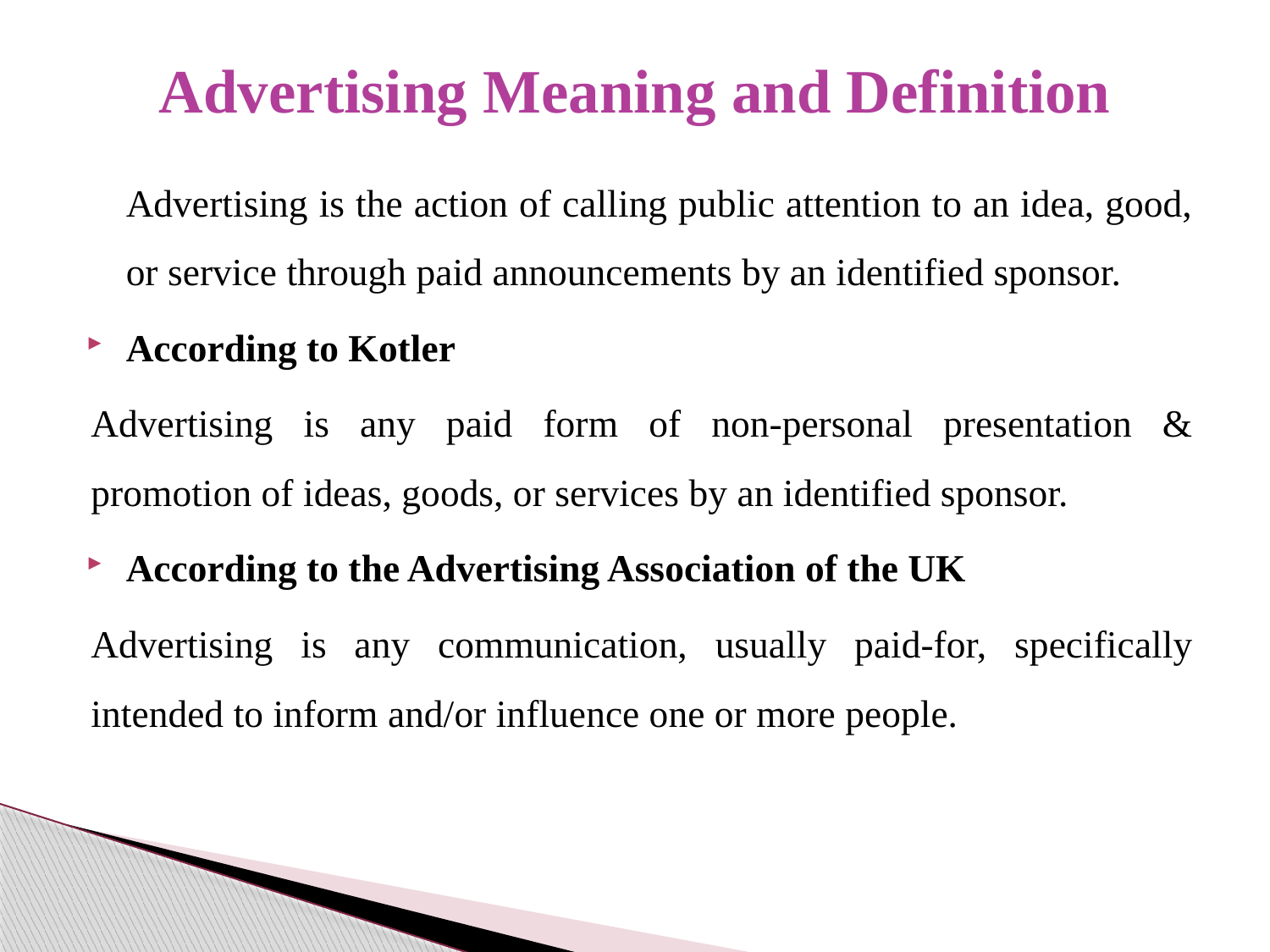

# Advertising Meaning and Definition
			Advertising is the action of calling public attention to an idea, good, or service through paid announcements by an identified sponsor.
According to Kotler
	Advertising is any paid form of non-personal presentation & promotion of ideas, goods, or services by an identified sponsor.
According to the Advertising Association of the UK
	Advertising is any communication, usually paid-for, specifically intended to inform and/or influence one or more people.